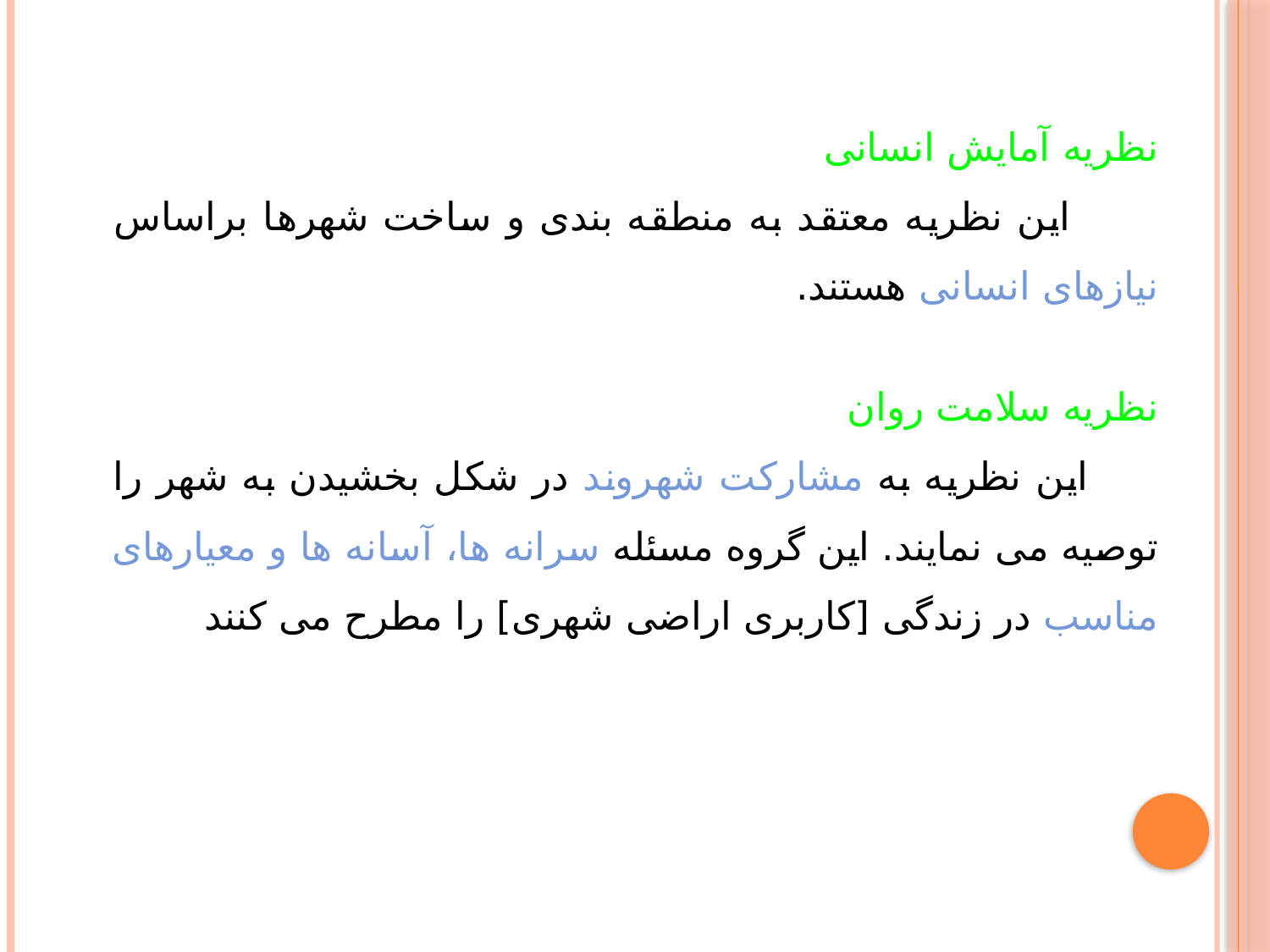

نظریه آمایش انسانی
      این نظریه معتقد به منطقه بندی و ساخت شهرها براساس نیازهای انسانی هستند.

نظریه سلامت روان
     این نظریه به مشارکت شهروند در شکل بخشیدن به شهر را توصیه می نمایند. این گروه مسئله سرانه ها، آسانه ها و معیارهای مناسب در زندگی [کاربری اراضی شهری] را مطرح می کنند